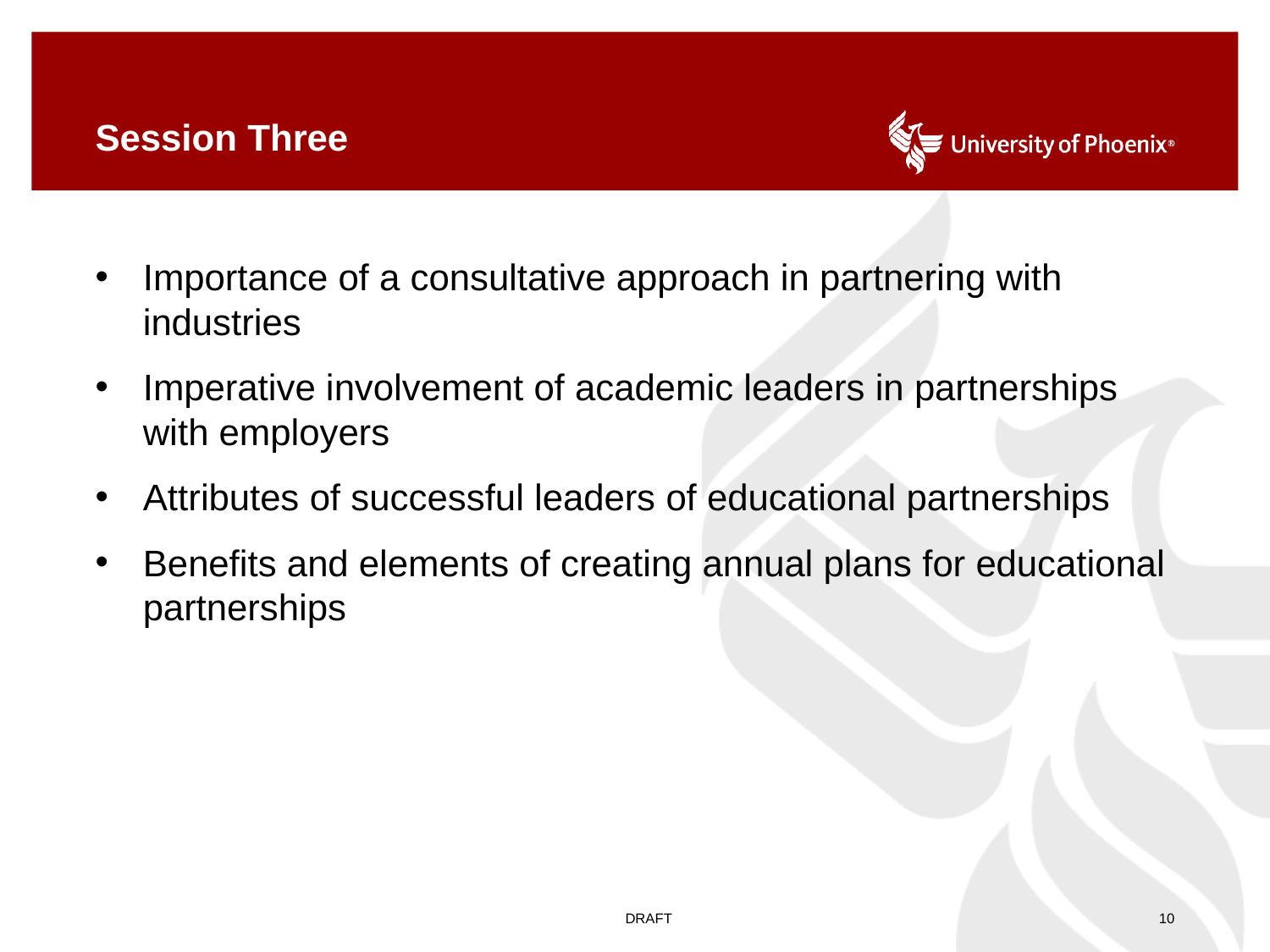

# Session Three
Importance of a consultative approach in partnering with industries
Imperative involvement of academic leaders in partnerships with employers
Attributes of successful leaders of educational partnerships
Benefits and elements of creating annual plans for educational partnerships

DRAFT

10